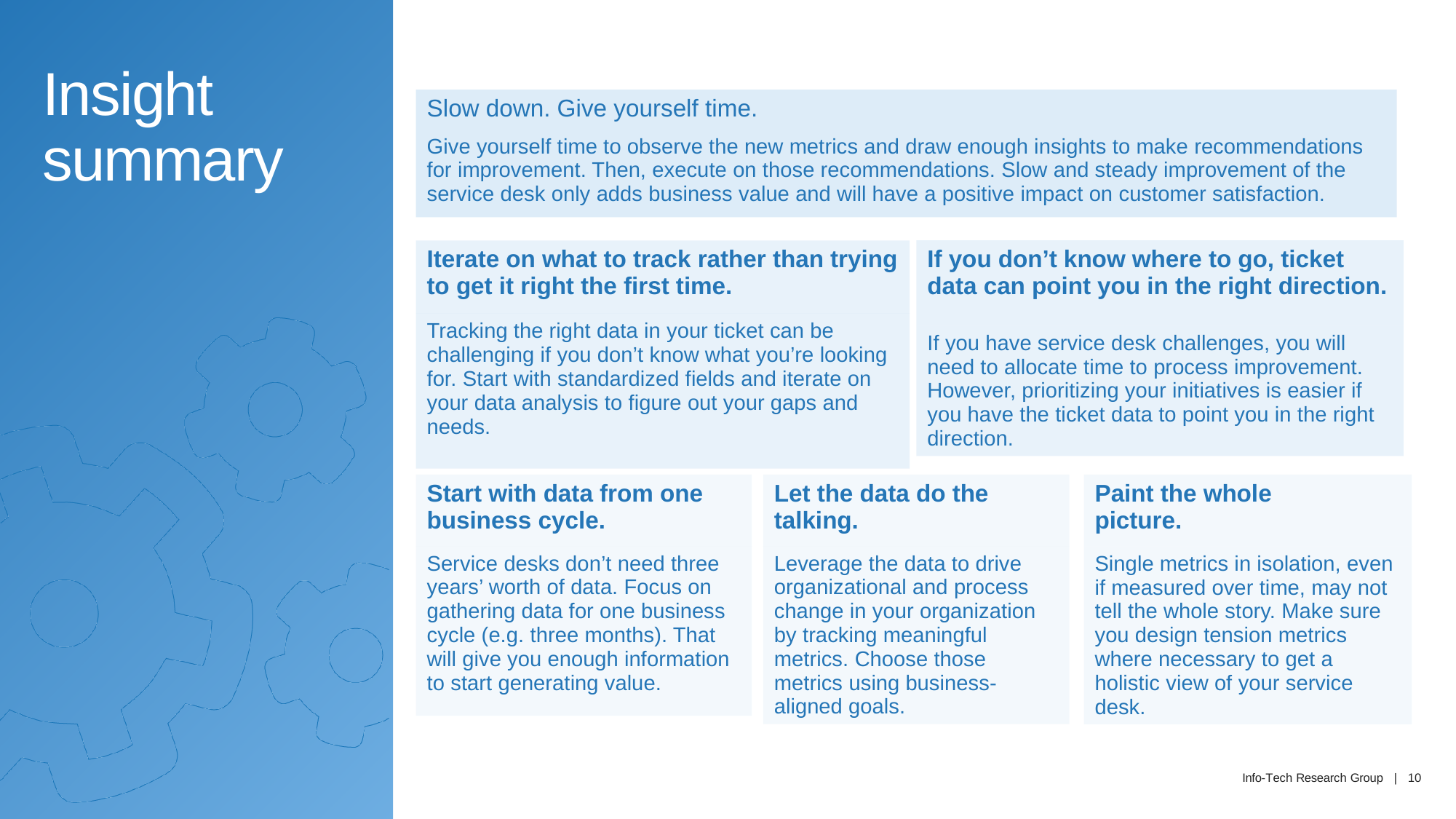

# Insight summary
| Slow down. Give yourself time. Give yourself time to observe the new metrics and draw enough insights to make recommendations for improvement. Then, execute on those recommendations. Slow and steady improvement of the service desk only adds business value and will have a positive impact on customer satisfaction. |
| --- |
| If you don’t know where to go, ticket data can point you in the right direction. |
| --- |
| If you have service desk challenges, you will need to allocate time to process improvement. However, prioritizing your initiatives is easier if you have the ticket data to point you in the right direction. |
| Iterate on what to track rather than trying to get it right the first time. |
| --- |
| Tracking the right data in your ticket can be challenging if you don’t know what you’re looking for. Start with standardized fields and iterate on your data analysis to figure out your gaps and needs. |
| Start with data from one business cycle. |
| --- |
| Service desks don’t need three years’ worth of data. Focus on gathering data for one business cycle (e.g. three months). That will give you enough information to start generating value. |
| Let the data do the talking. |
| --- |
| Leverage the data to drive organizational and process change in your organization by tracking meaningful metrics. Choose those metrics using business-aligned goals. |
| Paint the whole picture. |
| --- |
| Single metrics in isolation, even if measured over time, may not tell the whole story. Make sure you design tension metrics where necessary to get a holistic view of your service desk. |